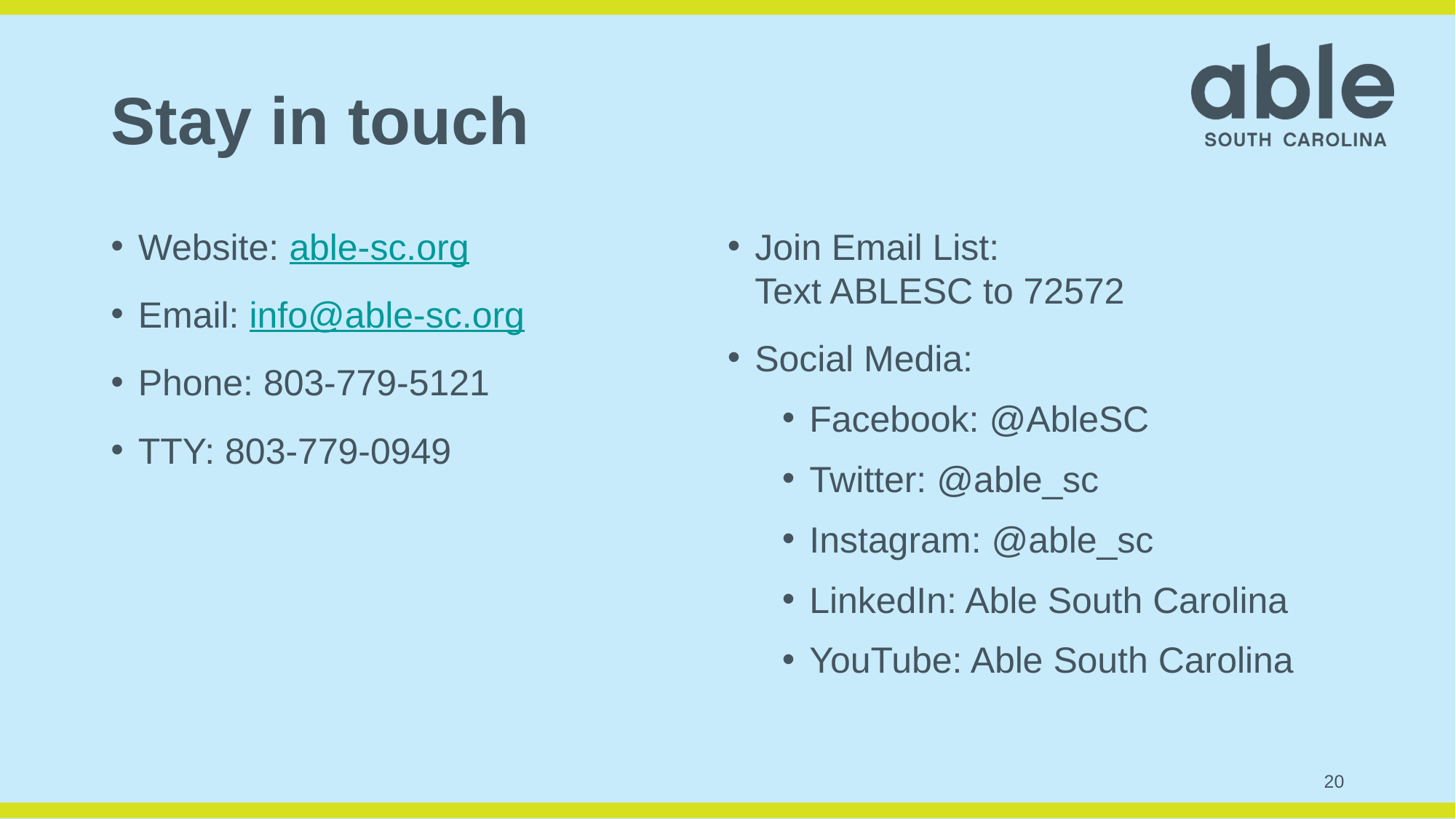

# Stay in touch
Website: able-sc.org
Email: info@able-sc.org
Phone: 803-779-5121
TTY: 803-779-0949

Join Email List:
Text ABLESC to 72572
Social Media:
Facebook: @AbleSC
Twitter: @able_sc
Instagram: @able_sc
LinkedIn: Able South Carolina
YouTube: Able South Carolina
20